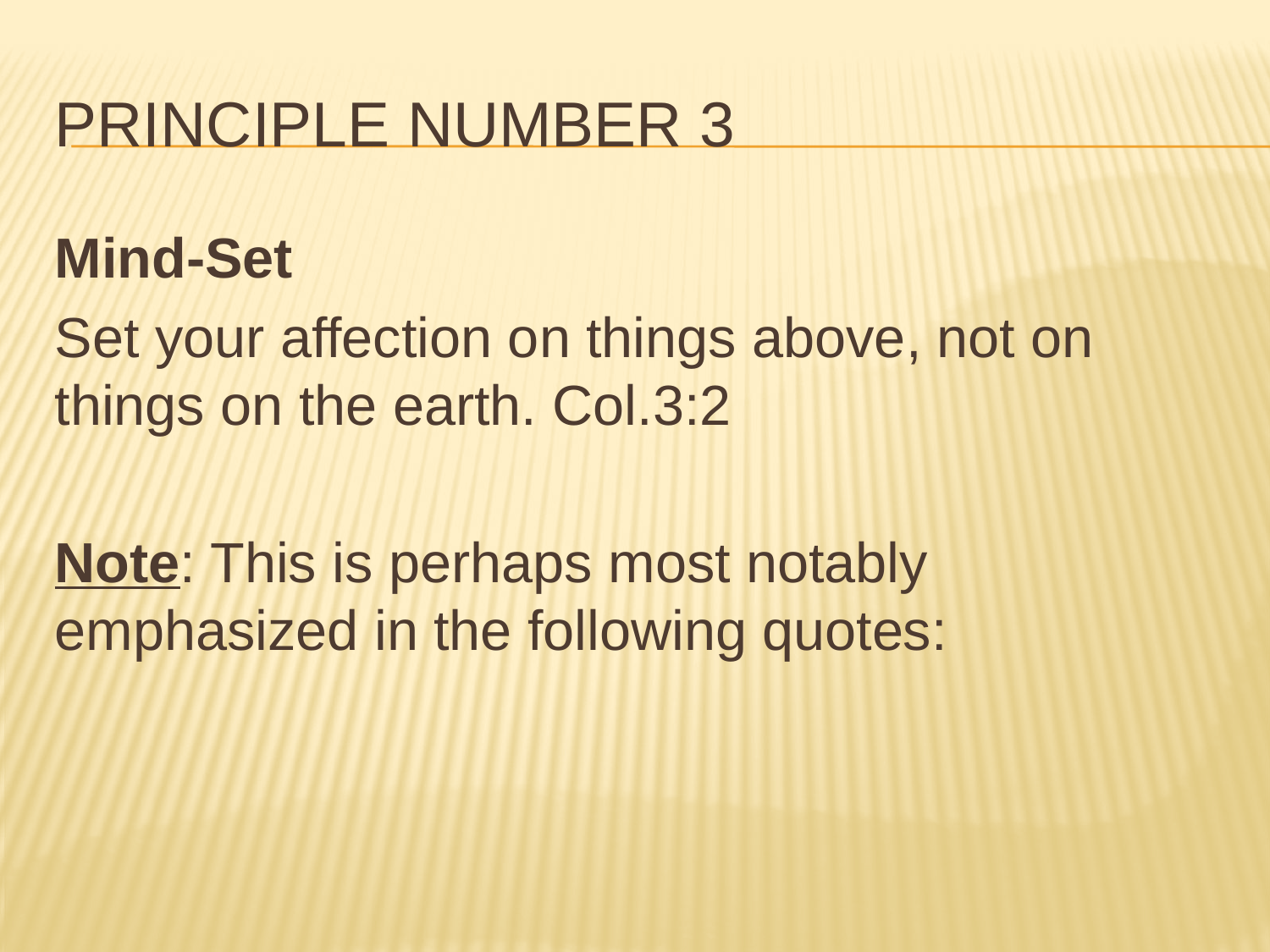

# Principle Number 3
Mind-Set
Set your affection on things above, not on things on the earth. Col.3:2

Note: This is perhaps most notably emphasized in the following quotes: